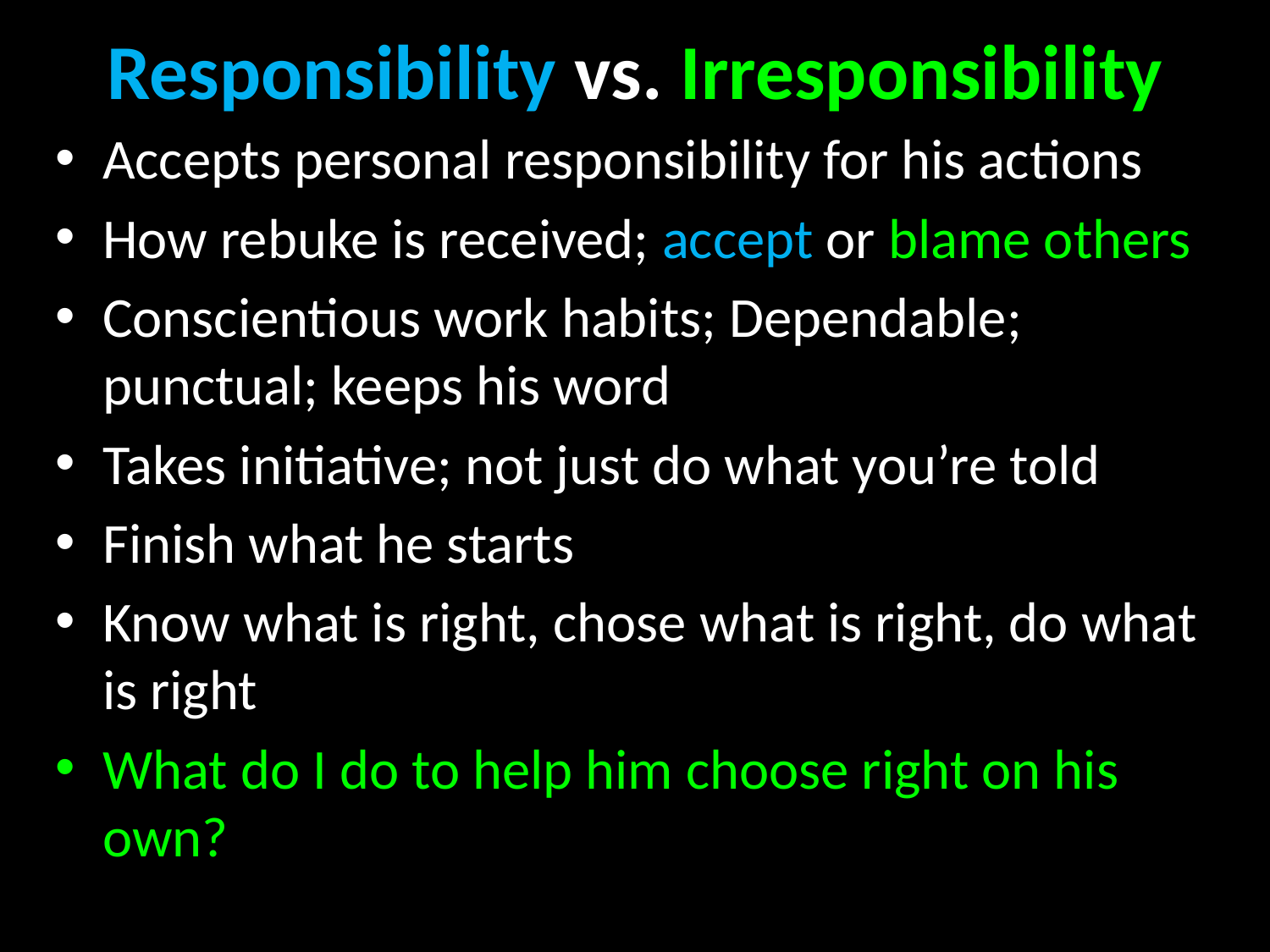

# Responsibility vs. Irresponsibility
Accepts personal responsibility for his actions
How rebuke is received; accept or blame others
Conscientious work habits; Dependable; punctual; keeps his word
Takes initiative; not just do what you’re told
Finish what he starts
Know what is right, chose what is right, do what is right
What do I do to help him choose right on his own?